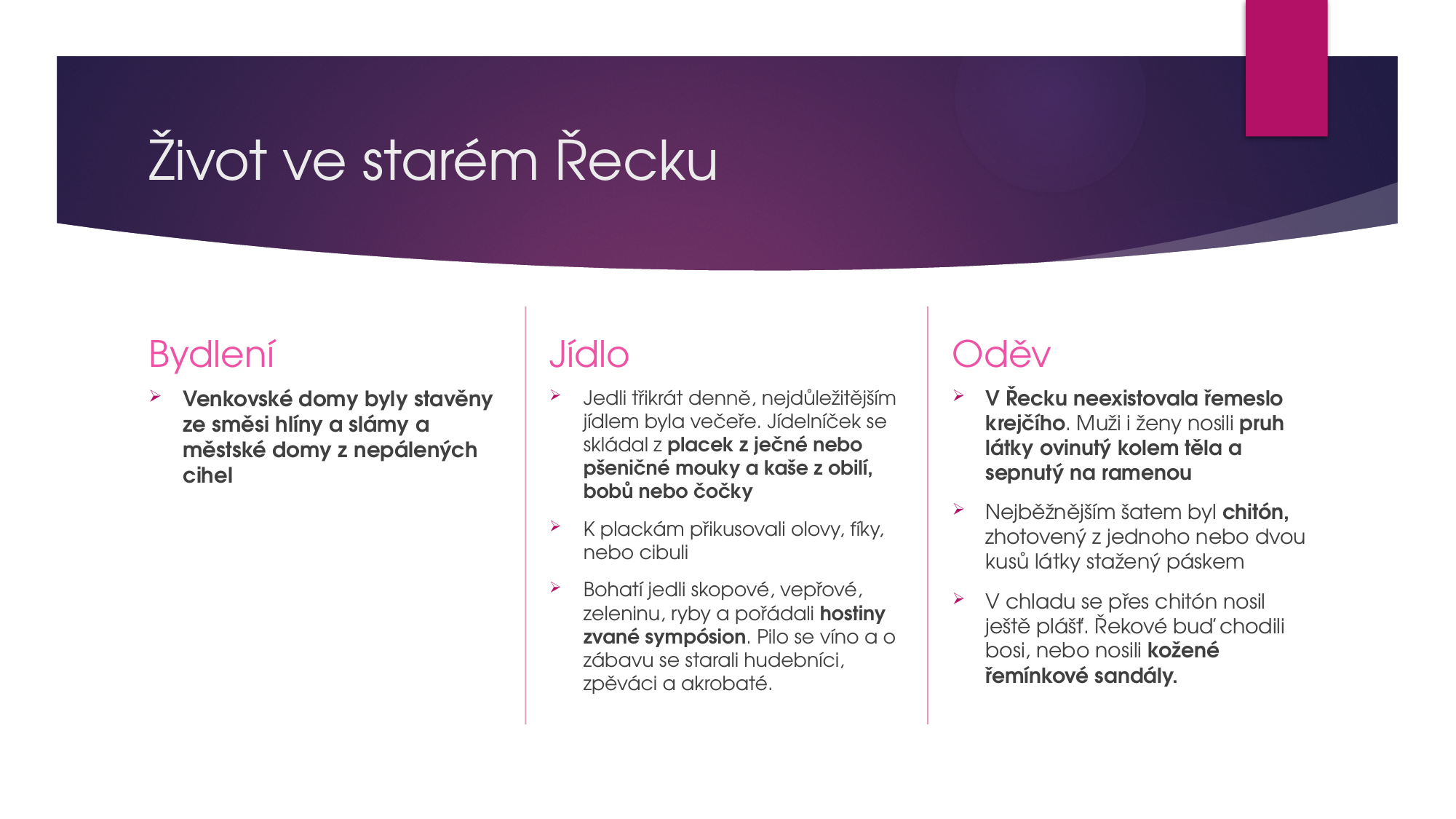

# Život ve starém Řecku
Jídlo
Oděv
Bydlení
V Řecku neexistovala řemeslo krejčího. Muži i ženy nosili pruh látky ovinutý kolem těla a sepnutý na ramenou
Nejběžnějším šatem byl chitón, zhotovený z jednoho nebo dvou kusů látky stažený páskem
V chladu se přes chitón nosil ještě plášť. Řekové buď chodili bosi, nebo nosili kožené řemínkové sandály.

Jedli třikrát denně, nejdůležitějším jídlem byla večeře. Jídelníček se skládal z placek z ječné nebo pšeničné mouky a kaše z obilí, bobů nebo čočky
K plackám přikusovali olovy, fíky, nebo cibuli
Bohatí jedli skopové, vepřové, zeleninu, ryby a pořádali hostiny zvané sympósion. Pilo se víno a o zábavu se starali hudebníci, zpěváci a akrobaté.

Venkovské domy byly stavěny ze směsi hlíny a slámy a městské domy z nepálených cihel